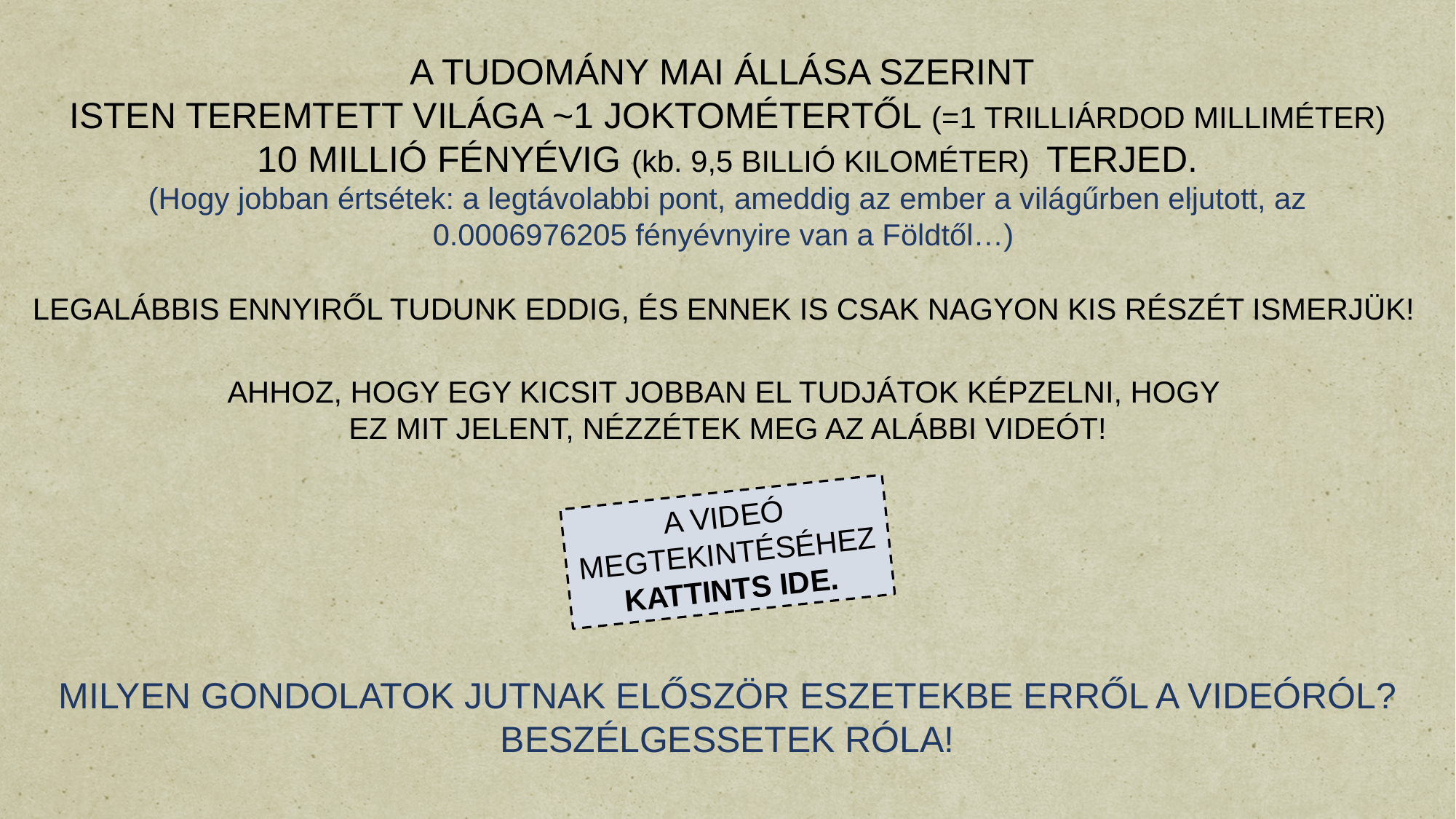

A TUDOMÁNY MAI ÁLLÁSA SZERINT
ISTEN TEREMTETT VILÁGA ~1 JOKTOMÉTERTŐL (=1 TRILLIÁRDOD MILLIMÉTER)
10 MILLIÓ FÉNYÉVIG (kb. 9,5 BILLIÓ KILOMÉTER)  TERJED.
(Hogy jobban értsétek: a legtávolabbi pont, ameddig az ember a világűrben eljutott, az 0.0006976205 fényévnyire van a Földtől…)
LEGALÁBBIS ENNYIRŐL TUDUNK EDDIG, ÉS ENNEK IS CSAK NAGYON KIS RÉSZÉT ISMERJÜK!
AHHOZ, HOGY EGY KICSIT JOBBAN EL TUDJÁTOK KÉPZELNI, HOGY
EZ MIT JELENT, NÉZZÉTEK MEG AZ ALÁBBI VIDEÓT!
A VIDEÓ MEGTEKINTÉSÉHEZ KATTINTS IDE.
MILYEN GONDOLATOK JUTNAK ELŐSZÖR ESZETEKBE ERRŐL A VIDEÓRÓL?
BESZÉLGESSETEK RÓLA!